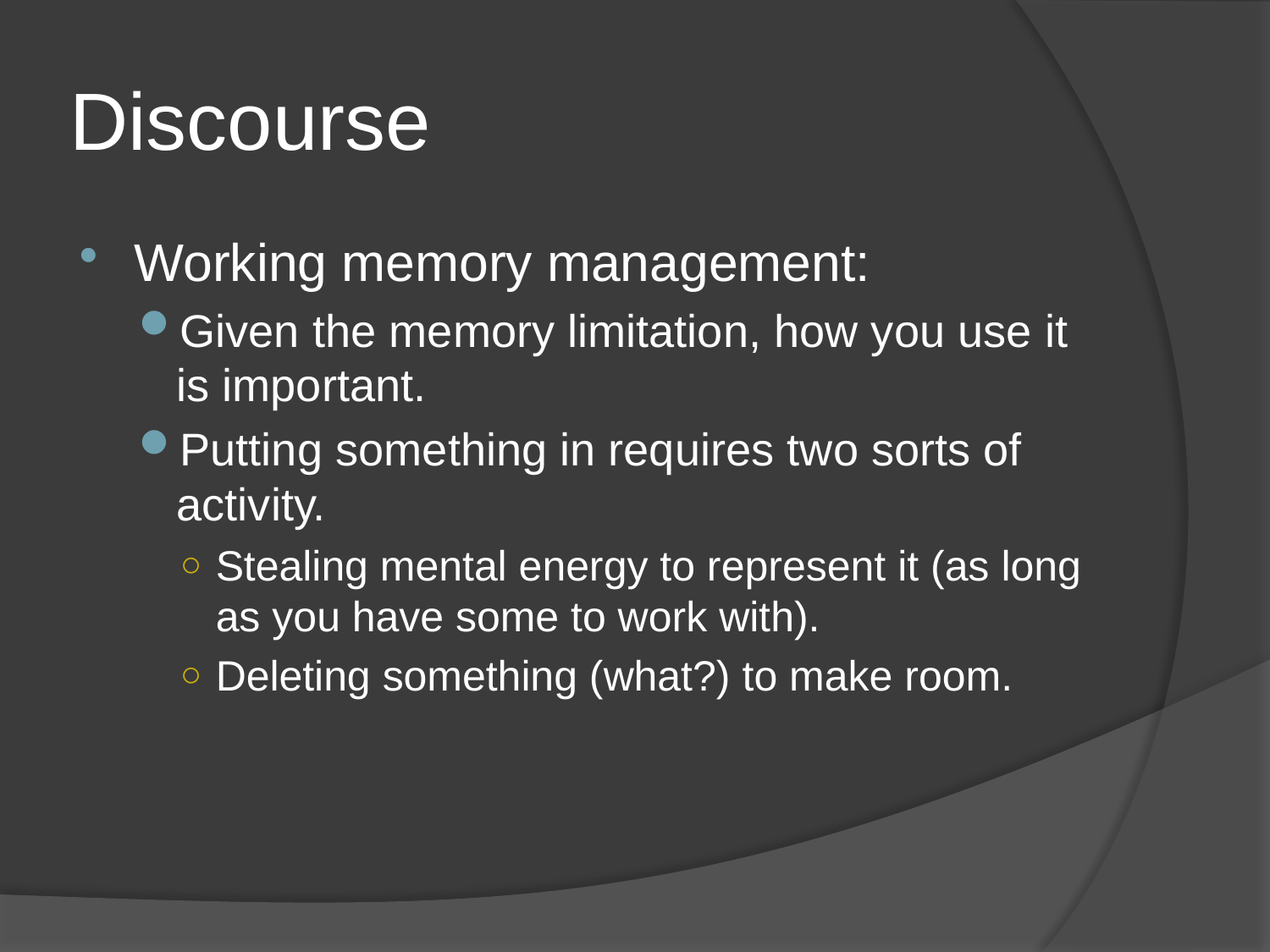

# Discourse
Working memory management:
Given the memory limitation, how you use it is important.
Putting something in requires two sorts of activity.
Stealing mental energy to represent it (as long as you have some to work with).
Deleting something (what?) to make room.